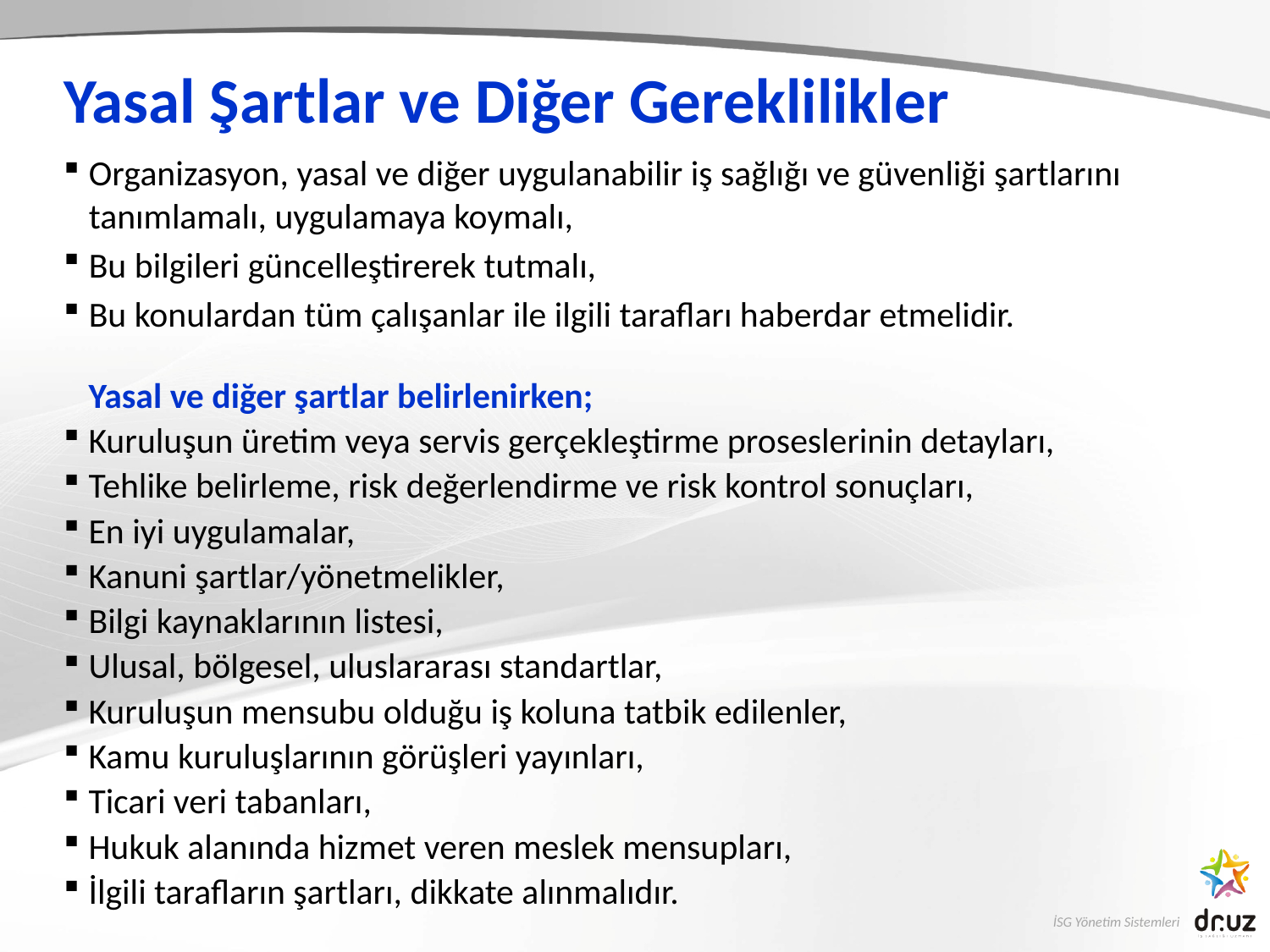

# Yasal Şartlar ve Diğer Gereklilikler
Organizasyon, yasal ve diğer uygulanabilir iş sağlığı ve güvenliği şartlarını tanımlamalı, uygulamaya koymalı,
Bu bilgileri güncelleştirerek tutmalı,
Bu konulardan tüm çalışanlar ile ilgili tarafları haberdar etmelidir.
	Yasal ve diğer şartlar belirlenirken;
Kuruluşun üretim veya servis gerçekleştirme proseslerinin detayları,
Tehlike belirleme, risk değerlendirme ve risk kontrol sonuçları,
En iyi uygulamalar,
Kanuni şartlar/yönetmelikler,
Bilgi kaynaklarının listesi,
Ulusal, bölgesel, uluslararası standartlar,
Kuruluşun mensubu olduğu iş koluna tatbik edilenler,
Kamu kuruluşlarının görüşleri yayınları,
Ticari veri tabanları,
Hukuk alanında hizmet veren meslek mensupları,
İlgili tarafların şartları, dikkate alınmalıdır.